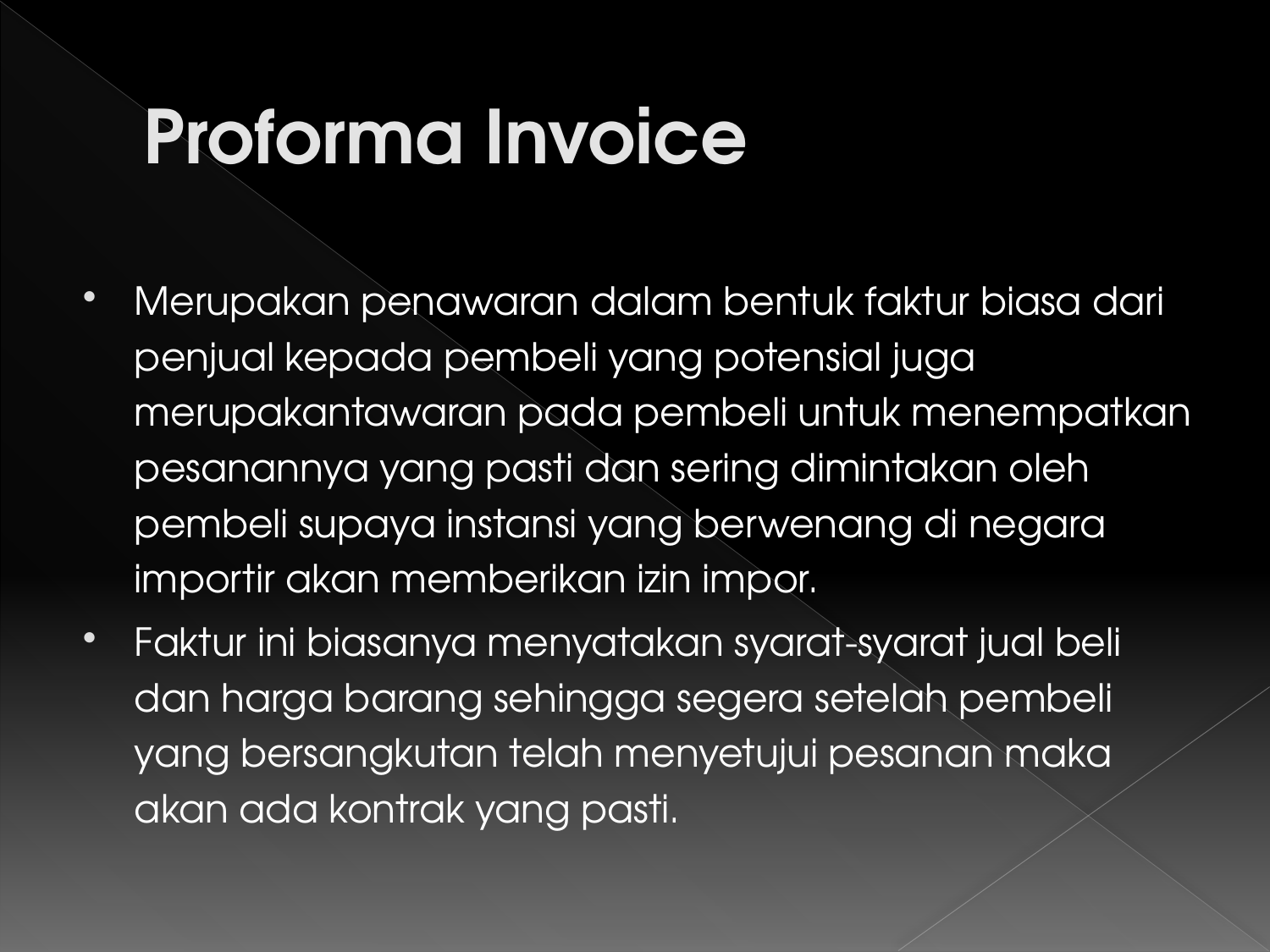

# Proforma Invoice
Merupakan penawaran dalam bentuk faktur biasa dari penjual kepada pembeli yang potensial juga merupakantawaran pada pembeli untuk menempatkan pesanannya yang pasti dan sering dimintakan oleh pembeli supaya instansi yang berwenang di negara importir akan memberikan izin impor.
Faktur ini biasanya menyatakan syarat-syarat jual beli dan harga barang sehingga segera setelah pembeli yang bersangkutan telah menyetujui pesanan maka akan ada kontrak yang pasti.